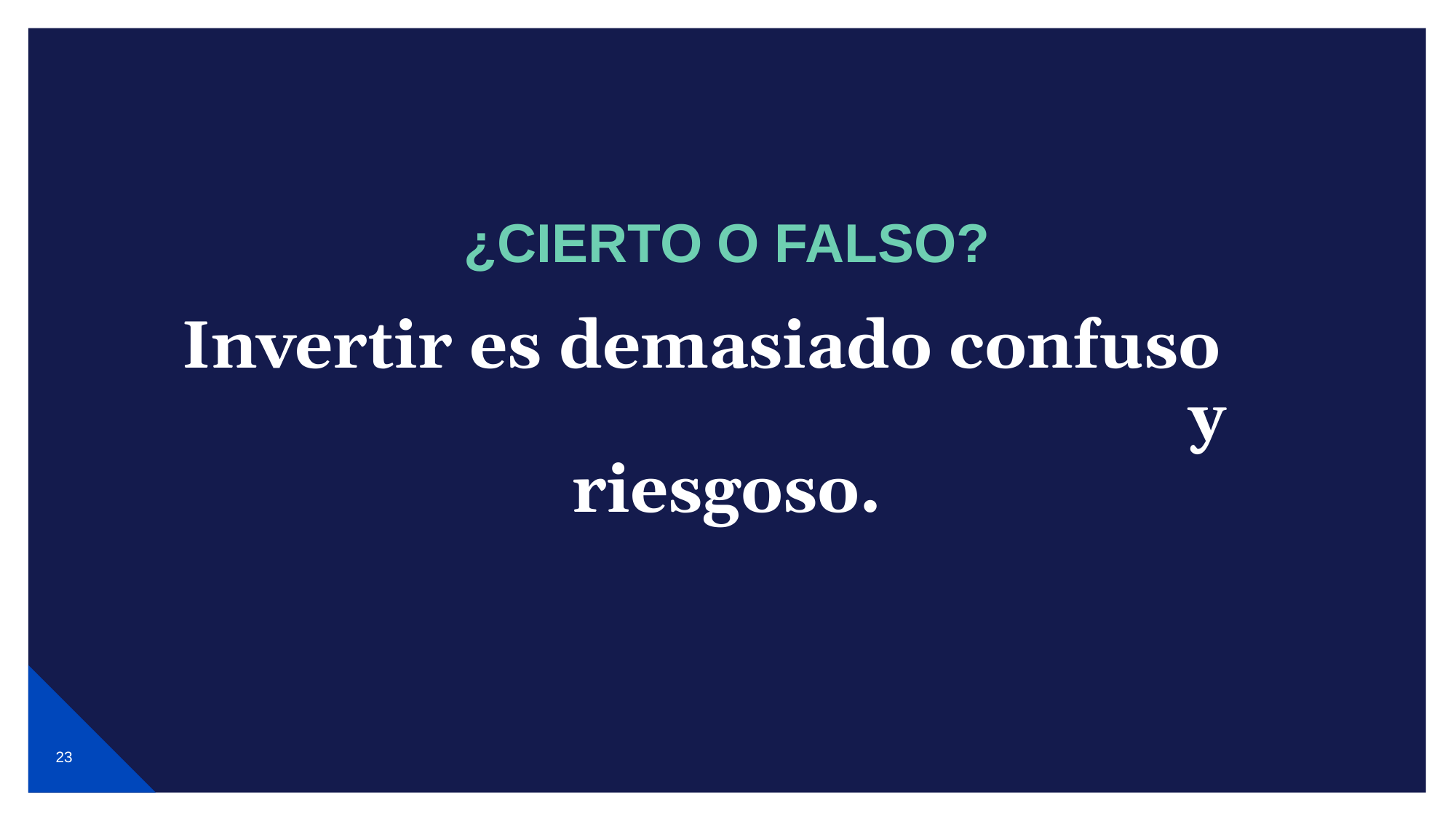

# ¿CIERTO O FALSO?
Invertir es demasiado confuso                                                             y riesgoso.